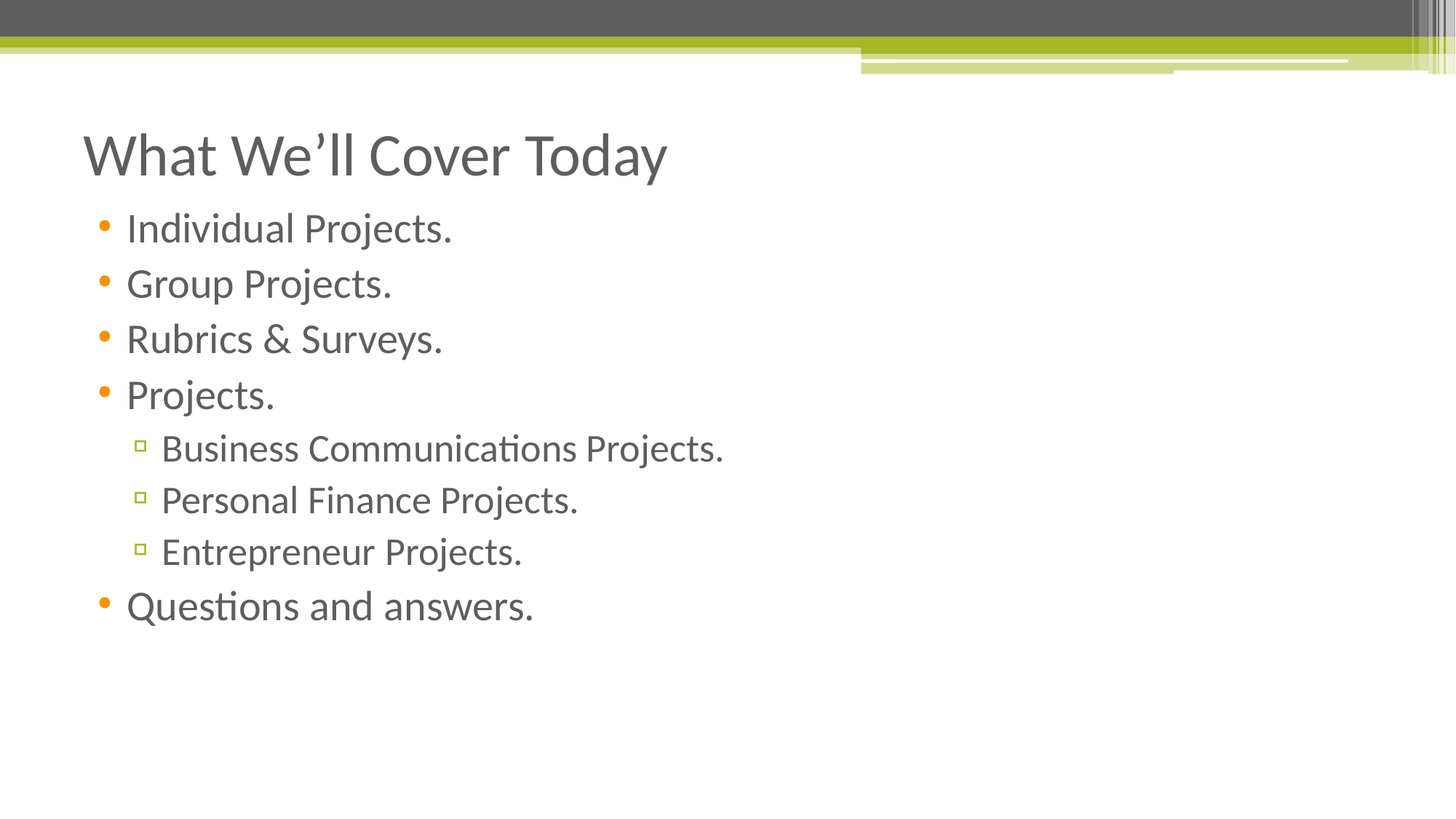

# What We’ll Cover Today
Individual Projects.
Group Projects.
Rubrics & Surveys.
Projects.
Business Communications Projects.
Personal Finance Projects.
Entrepreneur Projects.
Questions and answers.